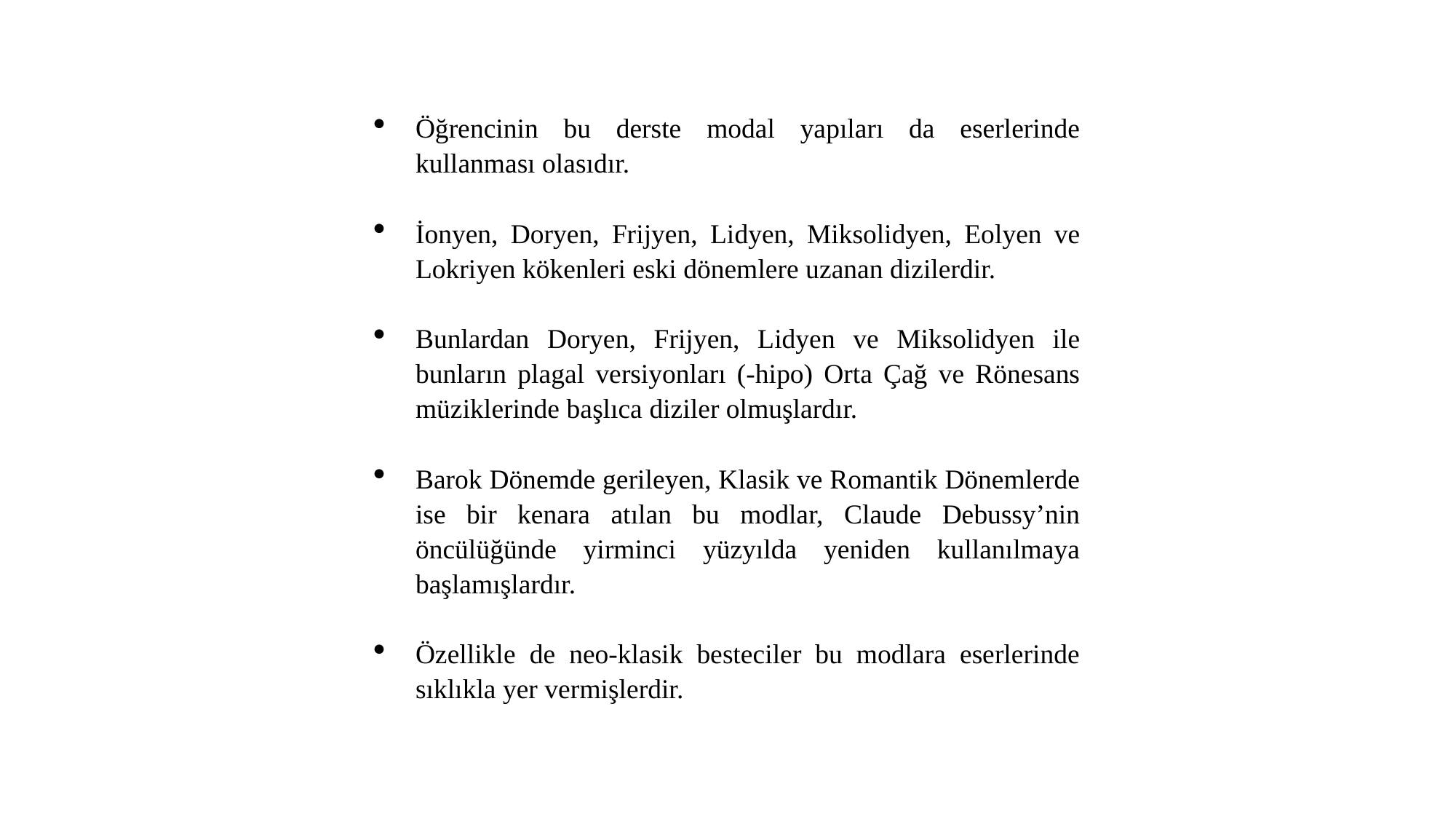

Öğrencinin bu derste modal yapıları da eserlerinde kullanması olasıdır.

İonyen, Doryen, Frijyen, Lidyen, Miksolidyen, Eolyen ve Lokriyen kökenleri eski dönemlere uzanan dizilerdir.

Bunlardan Doryen, Frijyen, Lidyen ve Miksolidyen ile bunların plagal versiyonları (-hipo) Orta Çağ ve Rönesans müziklerinde başlıca diziler olmuşlardır.

Barok Dönemde gerileyen, Klasik ve Romantik Dönemlerde ise bir kenara atılan bu modlar, Claude Debussy’nin öncülüğünde yirminci yüzyılda yeniden kullanılmaya başlamışlardır.

Özellikle de neo-klasik besteciler bu modlara eserlerinde sıklıkla yer vermişlerdir.